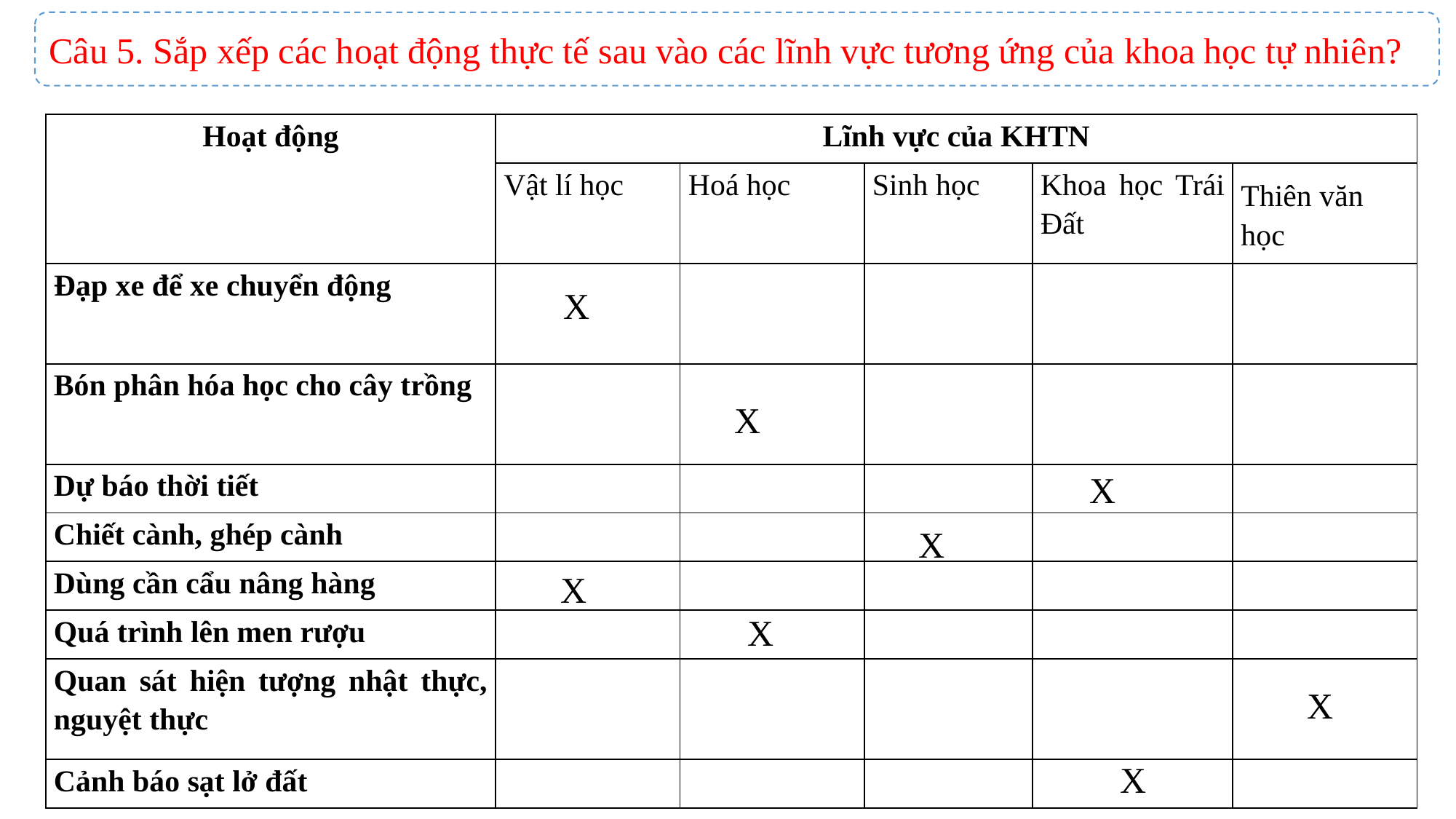

Câu 5. Sắp xếp các hoạt động thực tế sau vào các lĩnh vực tương ứng của khoa học tự nhiên?
| Hoạt động | Lĩnh vực của KHTN |  |  |  |  |
| --- | --- | --- | --- | --- | --- |
|  | Vật lí học | Hoá học | Sinh học | Khoa học Trái Đất | Thiên văn học |
| Đạp xe để xe chuyển động |  |  |  |  |  |
| Bón phân hóa học cho cây trồng |  |  |  |  |  |
| Dự báo thời tiết |  |  |  |  |  |
| Chiết cành, ghép cành |  |  |  |  |  |
| Dùng cần cẩu nâng hàng |  |  |  |  |  |
| Quá trình lên men rượu |  |  |  |  |  |
| Quan sát hiện tượng nhật thực, nguyệt thực |  |  |  |  |  |
| Cảnh báo sạt lở đất |  |  |  |  |  |
X
X
X
X
X
X
X
X